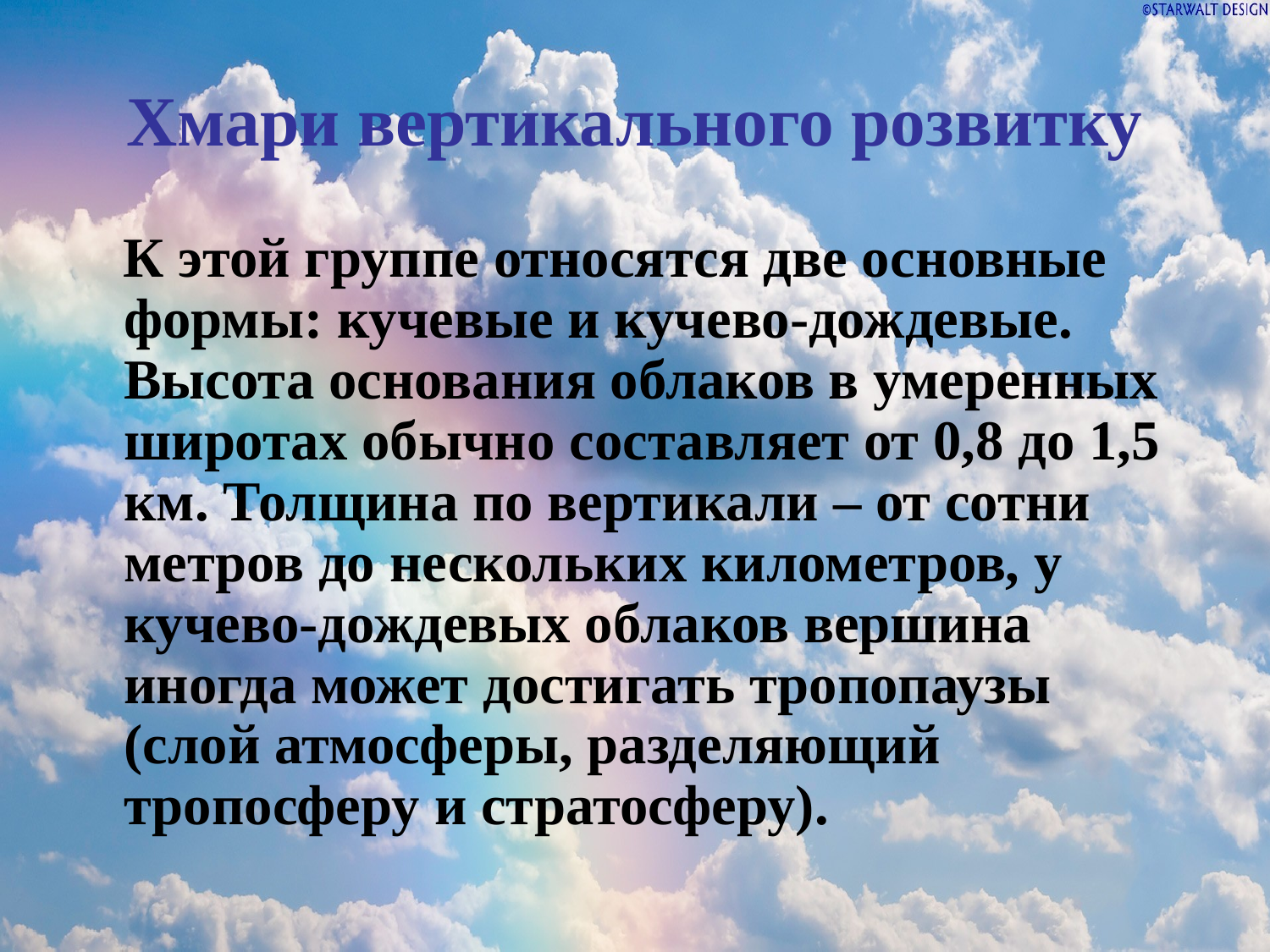

# Хмари вертикального розвитку
   К этой группе относятся две основные формы: кучевые и кучево-дождевые. Высота основания облаков в умеренных широтах обычно составляет от 0,8 до 1,5 км. Толщина по вертикали – от сотни метров до нескольких километров, у кучево-дождевых облаков вершина иногда может достигать тропопаузы (слой атмосферы, разделяющий тропосферу и стратосферу).